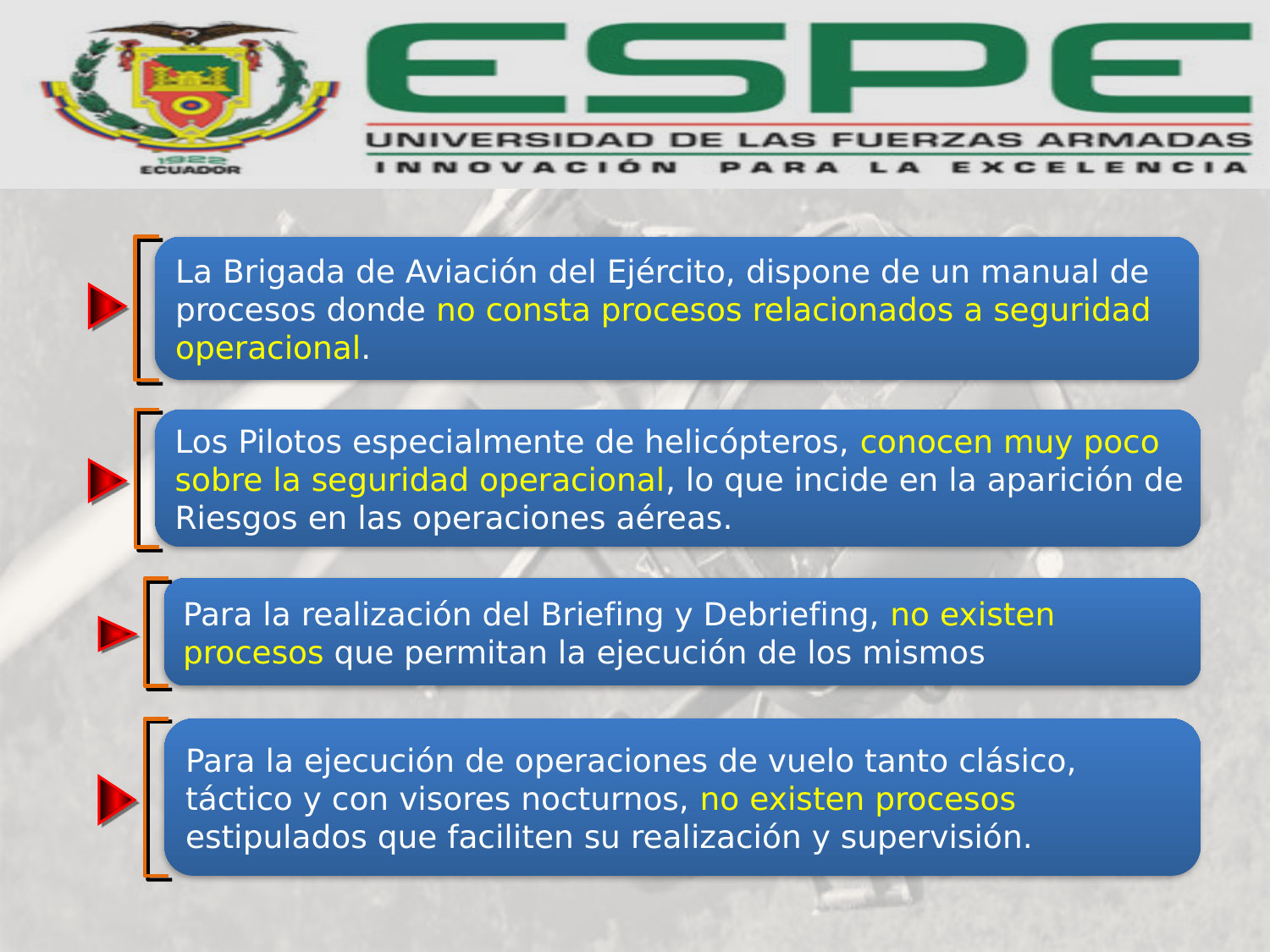

La Brigada de Aviación del Ejército, dispone de un manual de
procesos donde no consta procesos relacionados a seguridad
operacional.

Los Pilotos especialmente de helicópteros, conocen muy poco
sobre la seguridad operacional, lo que incide en la aparición de
Riesgos en las operaciones aéreas.

Para la realización del Briefing y Debriefing, no existen
procesos que permitan la ejecución de los mismos

Para la ejecución de operaciones de vuelo tanto clásico,
táctico y con visores nocturnos, no existen procesos
estipulados que faciliten su realización y supervisión.